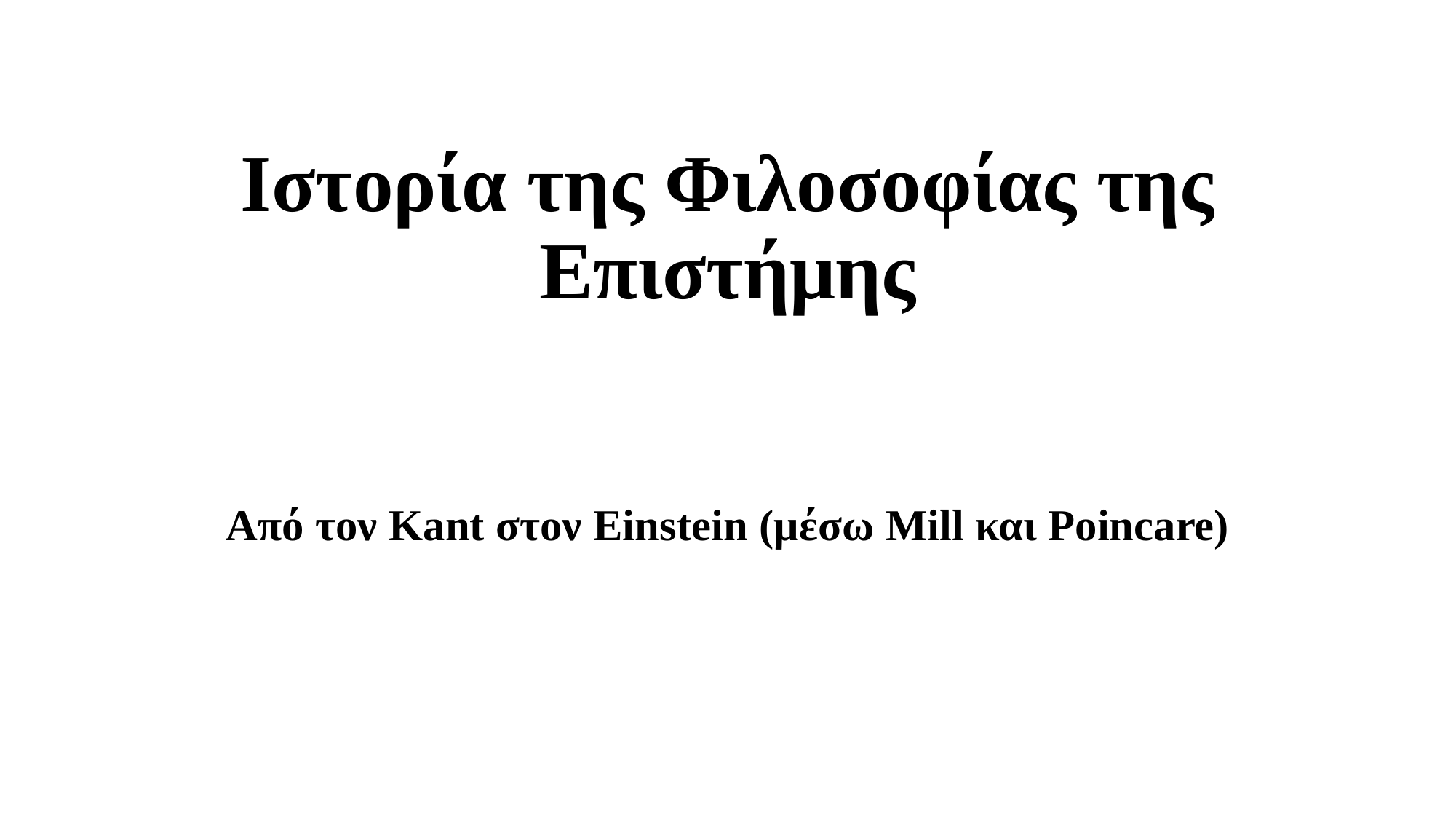

# Ιστορία της Φιλοσοφίας της Επιστήμης

Από τον Kant στον Einstein (μέσω Mill και Poincare)